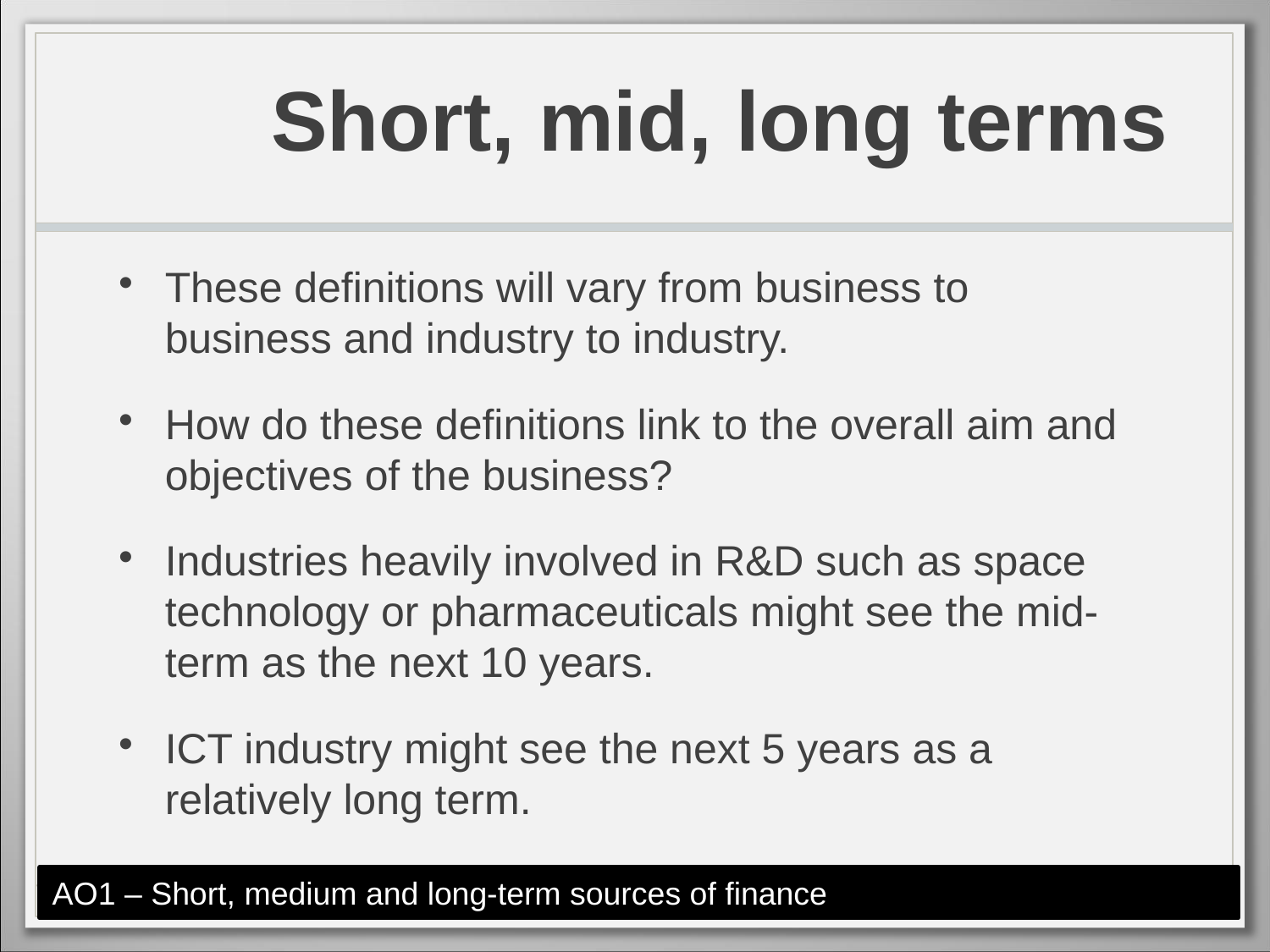

# Short, mid, long terms
These definitions will vary from business to business and industry to industry.
How do these definitions link to the overall aim and objectives of the business?
Industries heavily involved in R&D such as space technology or pharmaceuticals might see the mid-term as the next 10 years.
ICT industry might see the next 5 years as a relatively long term.
AO1 – Short, medium and long-term sources of finance